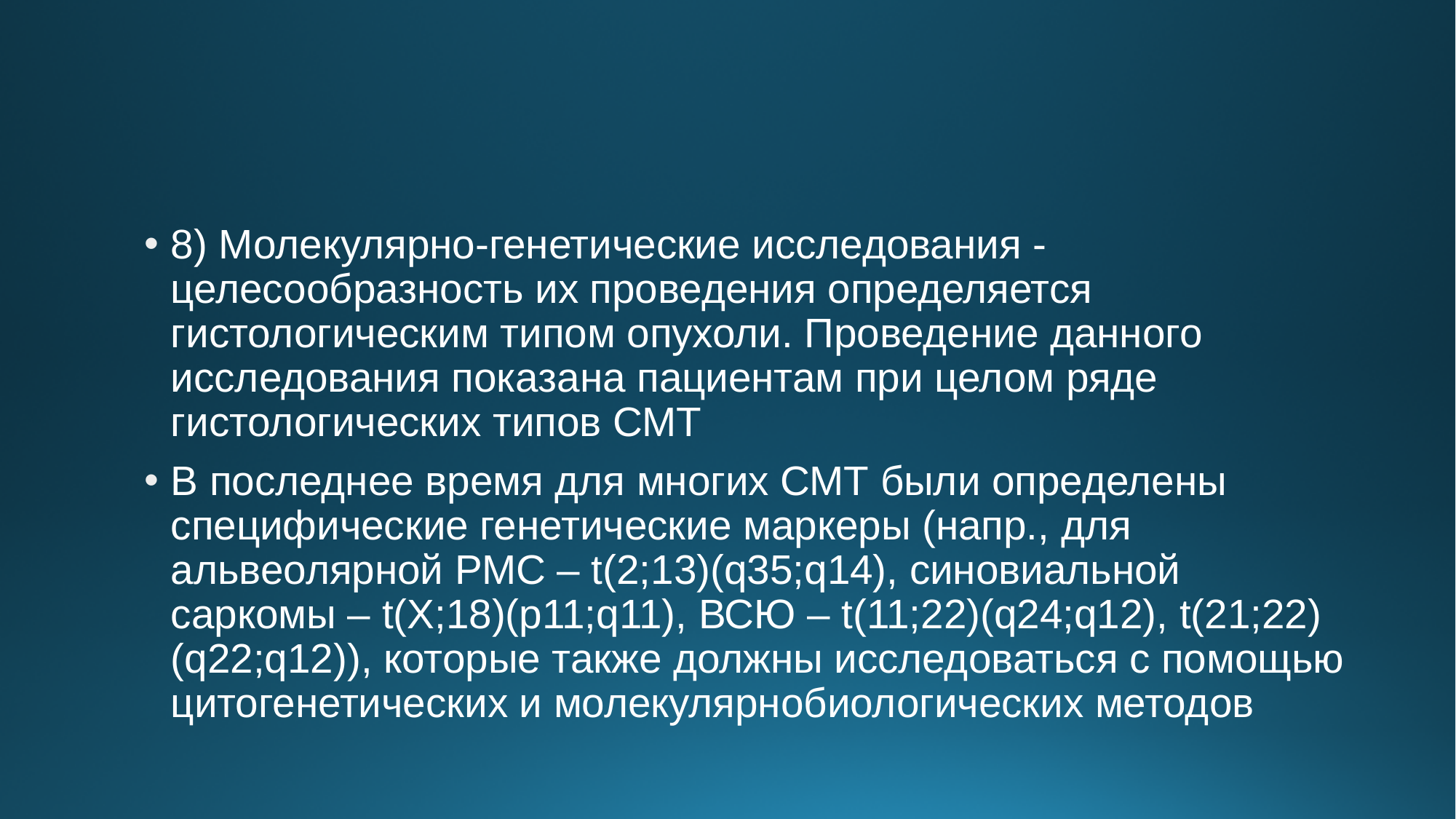

#
8) Молекулярно-генетические исследования - целесообразность их проведения определяется гистологическим типом опухоли. Проведение данного исследования показана пациентам при целом ряде гистологических типов СМТ
В последнее время для многих СМТ были определены специфические генетические маркеры (напр., для альвеолярной РМС – t(2;13)(q35;q14), синовиальной саркомы – t(X;18)(p11;q11), ВСЮ – t(11;22)(q24;q12), t(21;22)(q22;q12)), которые также должны исследоваться с помощью цитогенетических и молекулярнобиологических методов